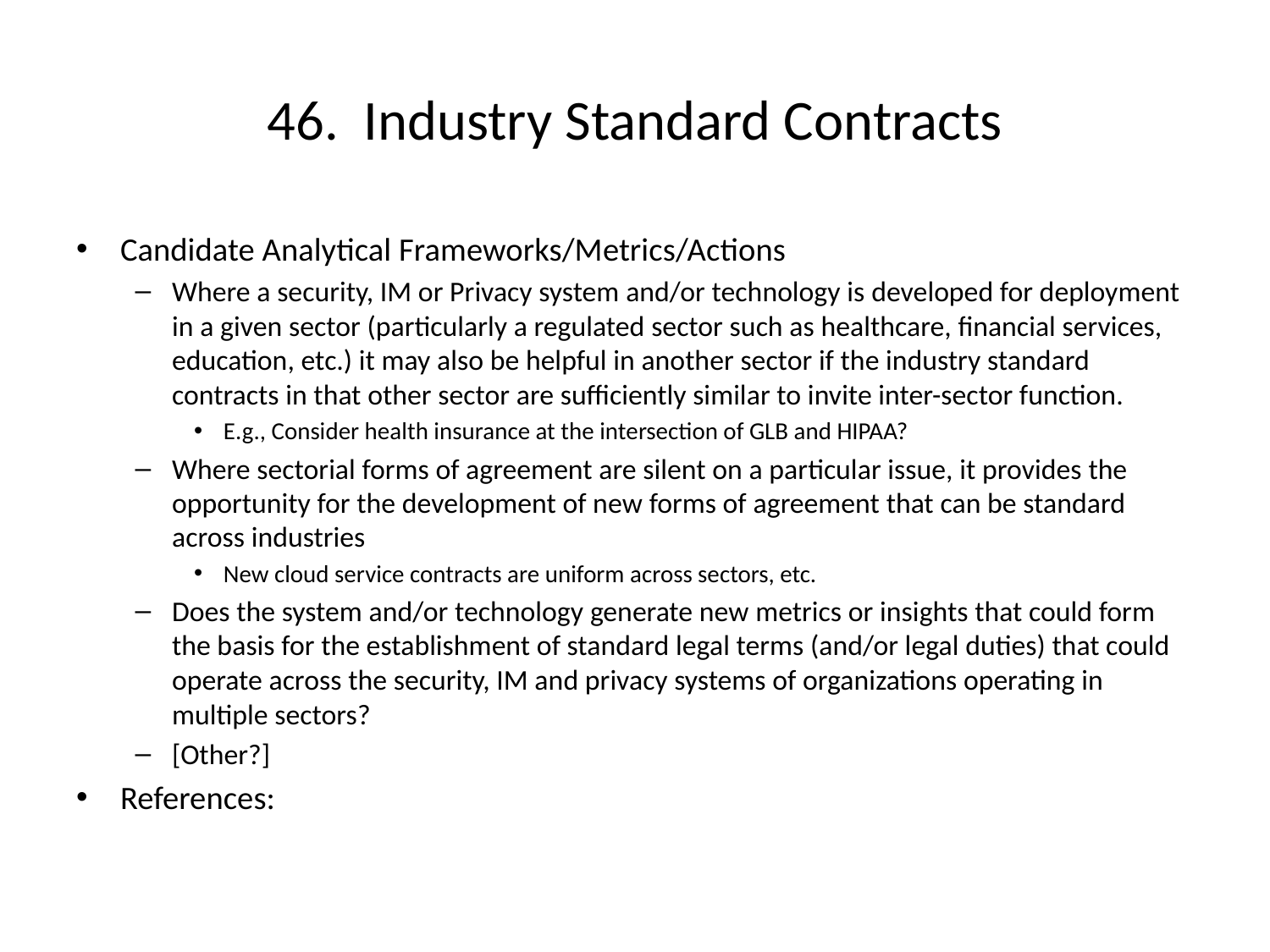

# 46.  Industry Standard Contracts
Candidate Analytical Frameworks/Metrics/Actions
Where a security, IM or Privacy system and/or technology is developed for deployment in a given sector (particularly a regulated sector such as healthcare, financial services, education, etc.) it may also be helpful in another sector if the industry standard contracts in that other sector are sufficiently similar to invite inter-sector function.
E.g., Consider health insurance at the intersection of GLB and HIPAA?
Where sectorial forms of agreement are silent on a particular issue, it provides the opportunity for the development of new forms of agreement that can be standard across industries
New cloud service contracts are uniform across sectors, etc.
Does the system and/or technology generate new metrics or insights that could form the basis for the establishment of standard legal terms (and/or legal duties) that could operate across the security, IM and privacy systems of organizations operating in multiple sectors?
[Other?]
References: